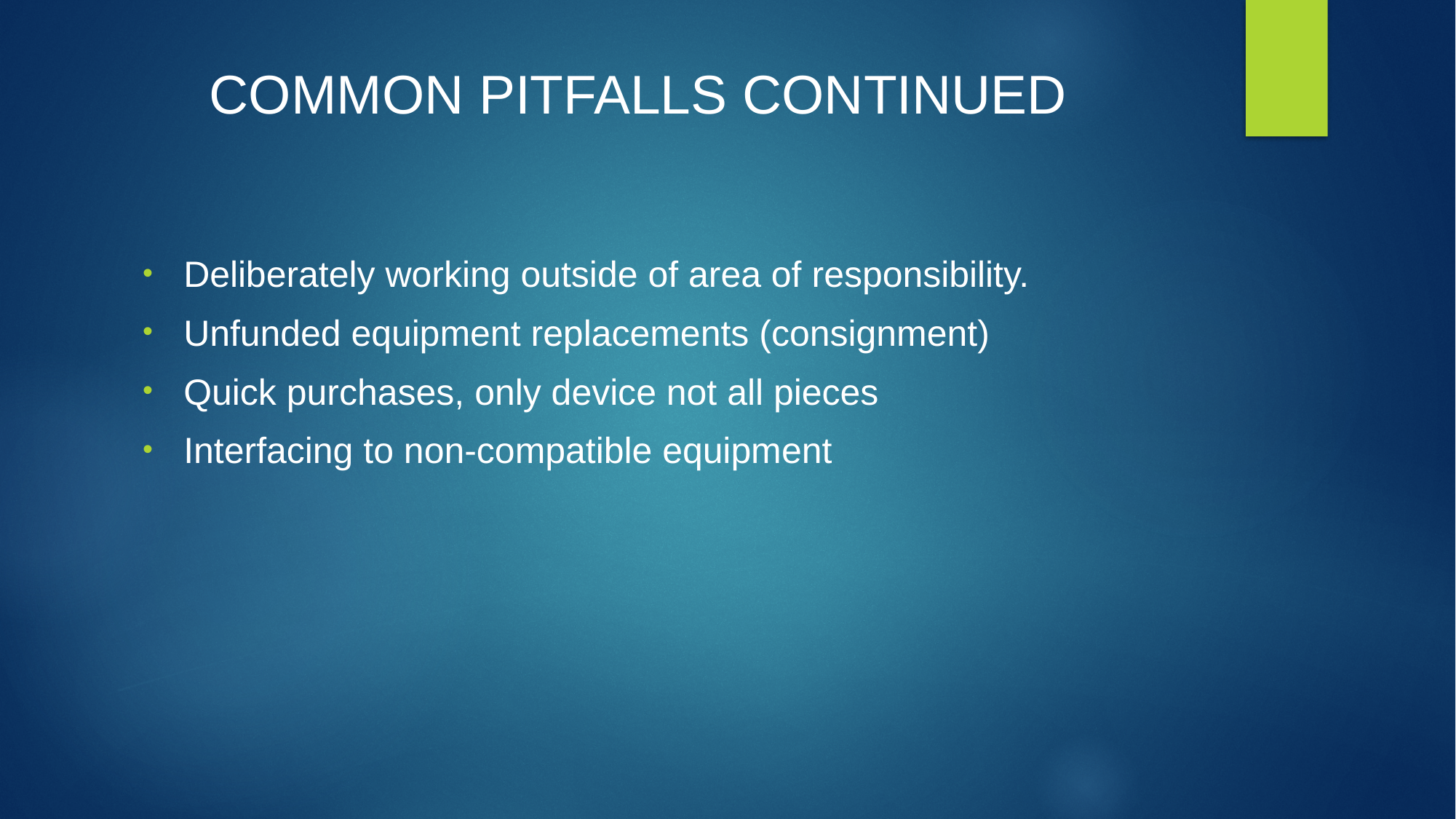

# COMMON PITFALLS CONTINUED
Deliberately working outside of area of responsibility.
Unfunded equipment replacements (consignment)
Quick purchases, only device not all pieces
Interfacing to non-compatible equipment